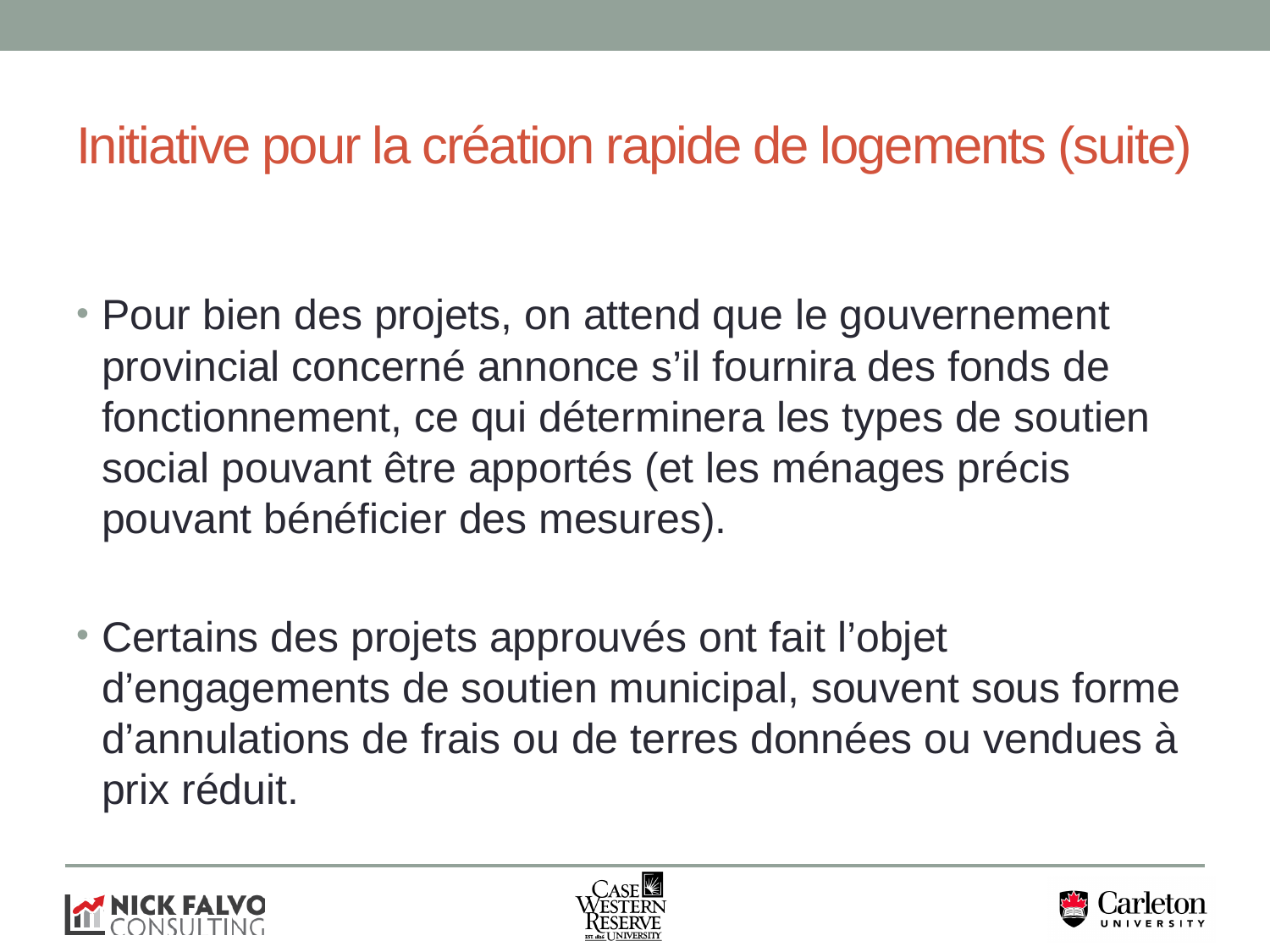

# Initiative pour la création rapide de logements (suite)

Pour bien des projets, on attend que le gouvernement provincial concerné annonce s’il fournira des fonds de fonctionnement, ce qui déterminera les types de soutien social pouvant être apportés (et les ménages précis pouvant bénéficier des mesures).

Certains des projets approuvés ont fait l’objet d’engagements de soutien municipal, souvent sous forme d’annulations de frais ou de terres données ou vendues à prix réduit.